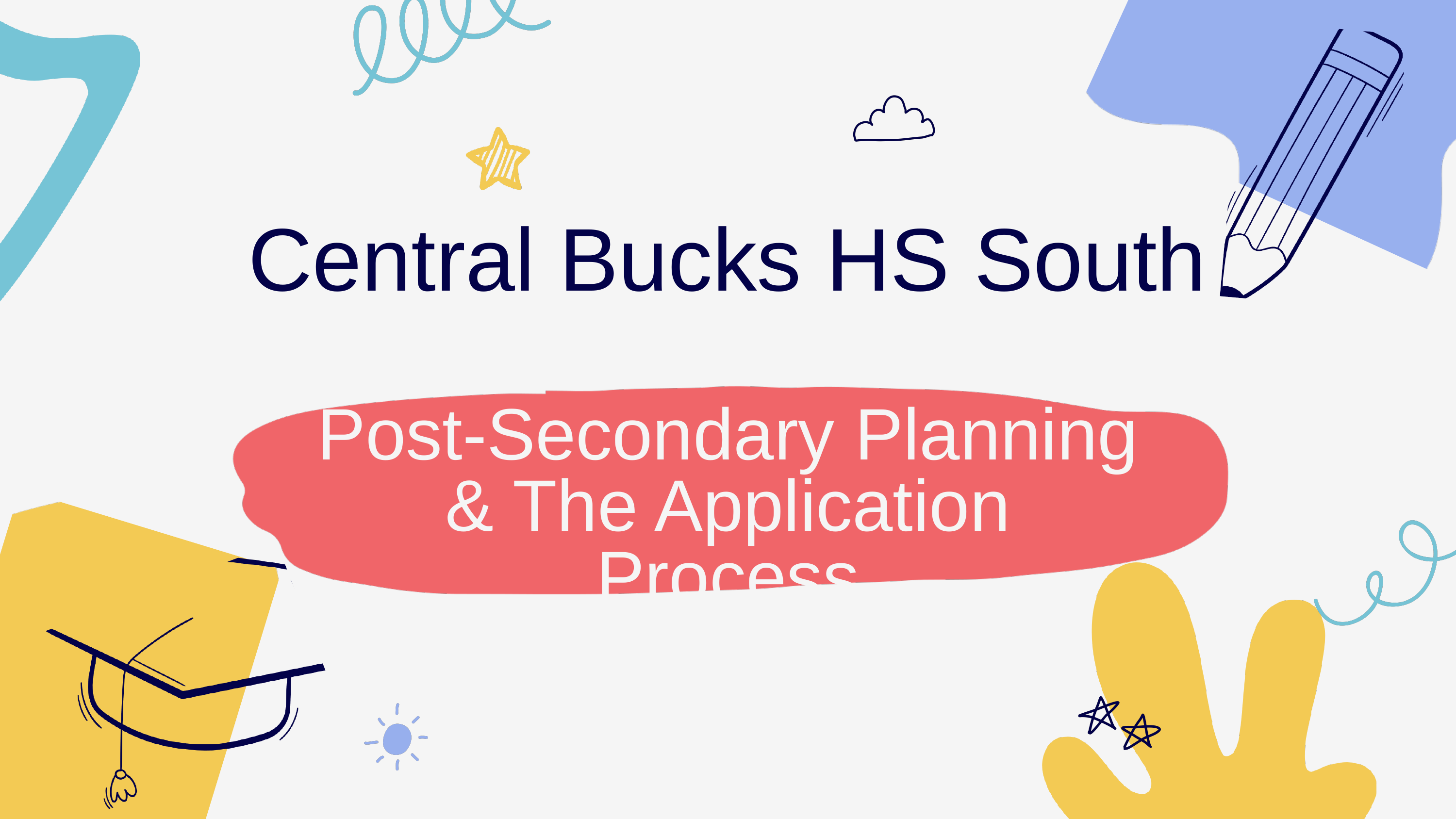

Central Bucks HS South

Post-Secondary Planning & The Application Process